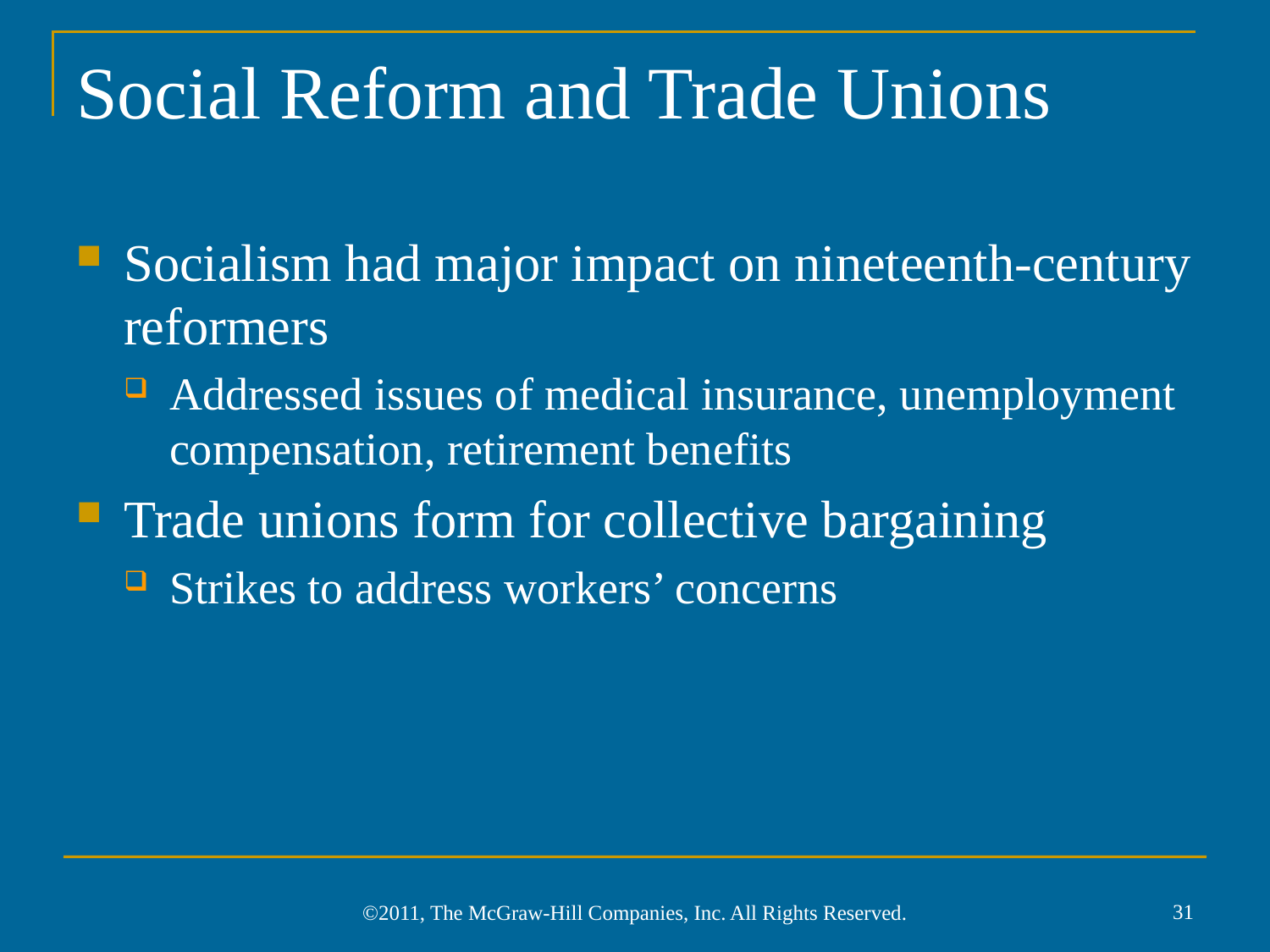

# Social Reform and Trade Unions
Socialism had major impact on nineteenth-century reformers
Addressed issues of medical insurance, unemployment compensation, retirement benefits
Trade unions form for collective bargaining
Strikes to address workers’ concerns
31
©2011, The McGraw-Hill Companies, Inc. All Rights Reserved.